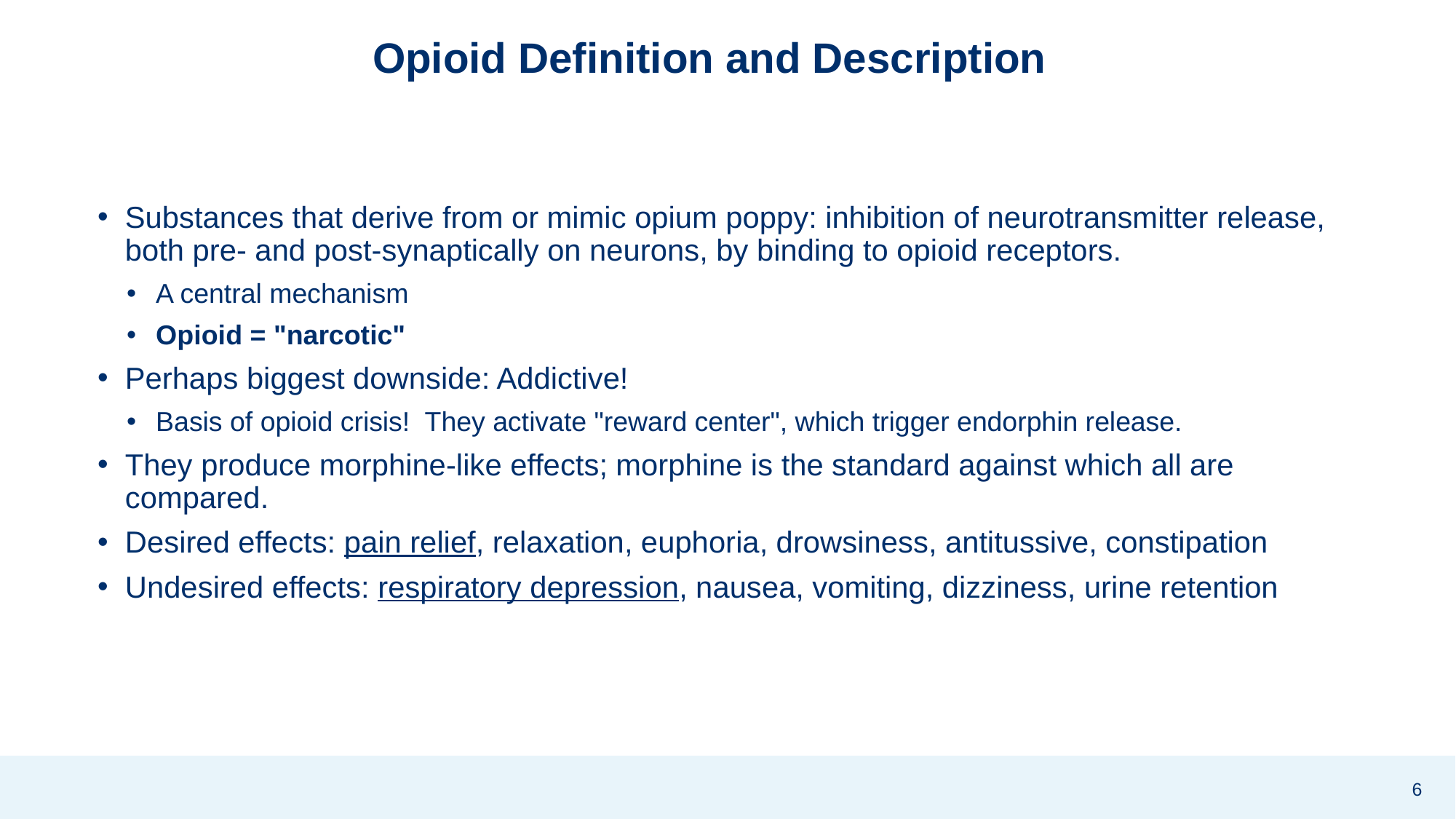

# Opioid Definition and Description

Substances that derive from or mimic opium poppy: inhibition of neurotransmitter release, both pre- and post-synaptically on neurons, by binding to opioid receptors.
A central mechanism
Opioid = "narcotic"
Perhaps biggest downside: Addictive!
Basis of opioid crisis!  They activate "reward center", which trigger endorphin release.
They produce morphine-like effects; morphine is the standard against which all are compared.
Desired effects: pain relief, relaxation, euphoria, drowsiness, antitussive, constipation
Undesired effects: respiratory depression, nausea, vomiting, dizziness, urine retention
6